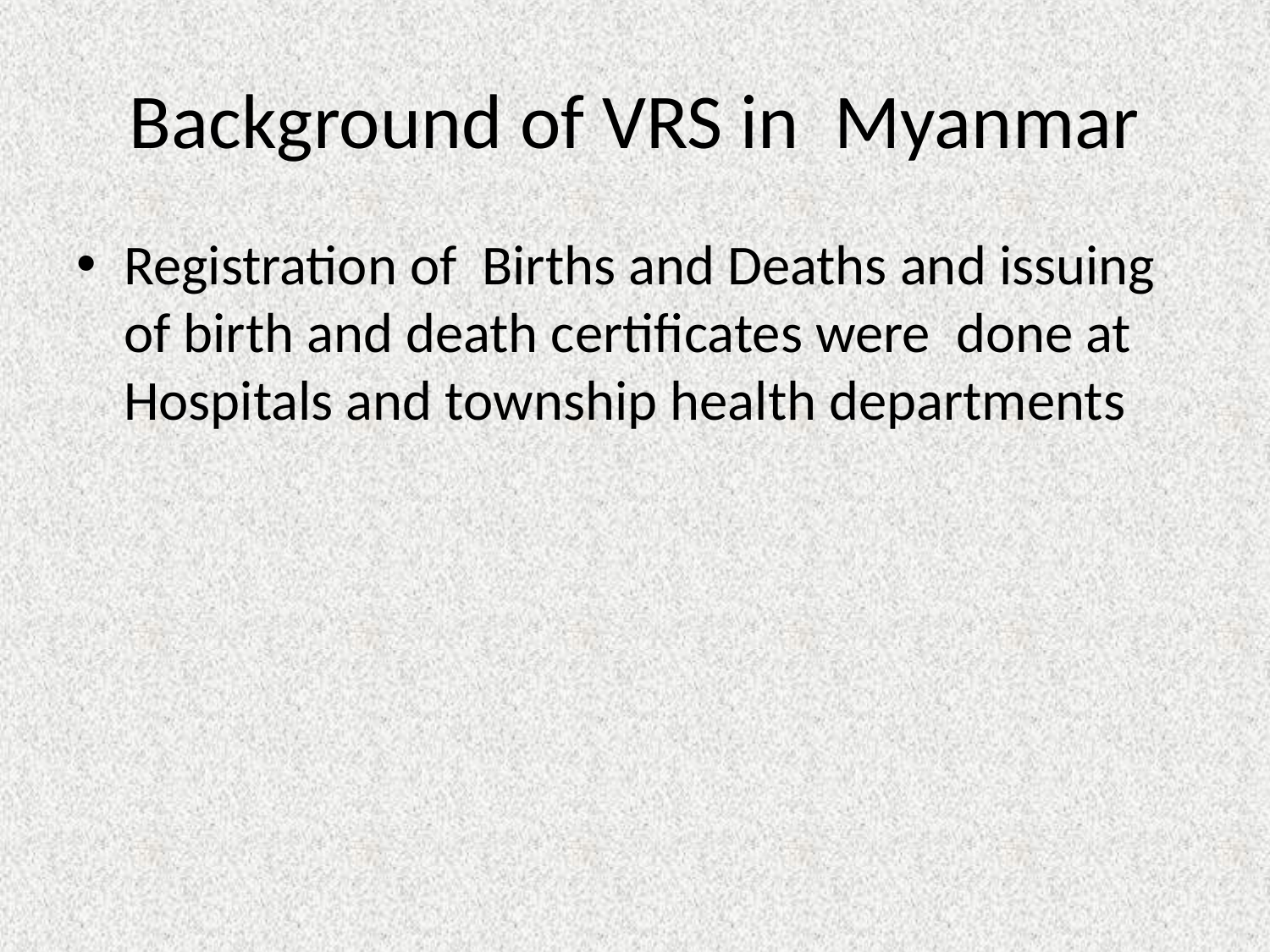

# Background of VRS in  Myanmar
Registration of  Births and Deaths and issuing of birth and death certificates were  done at Hospitals and township health departments